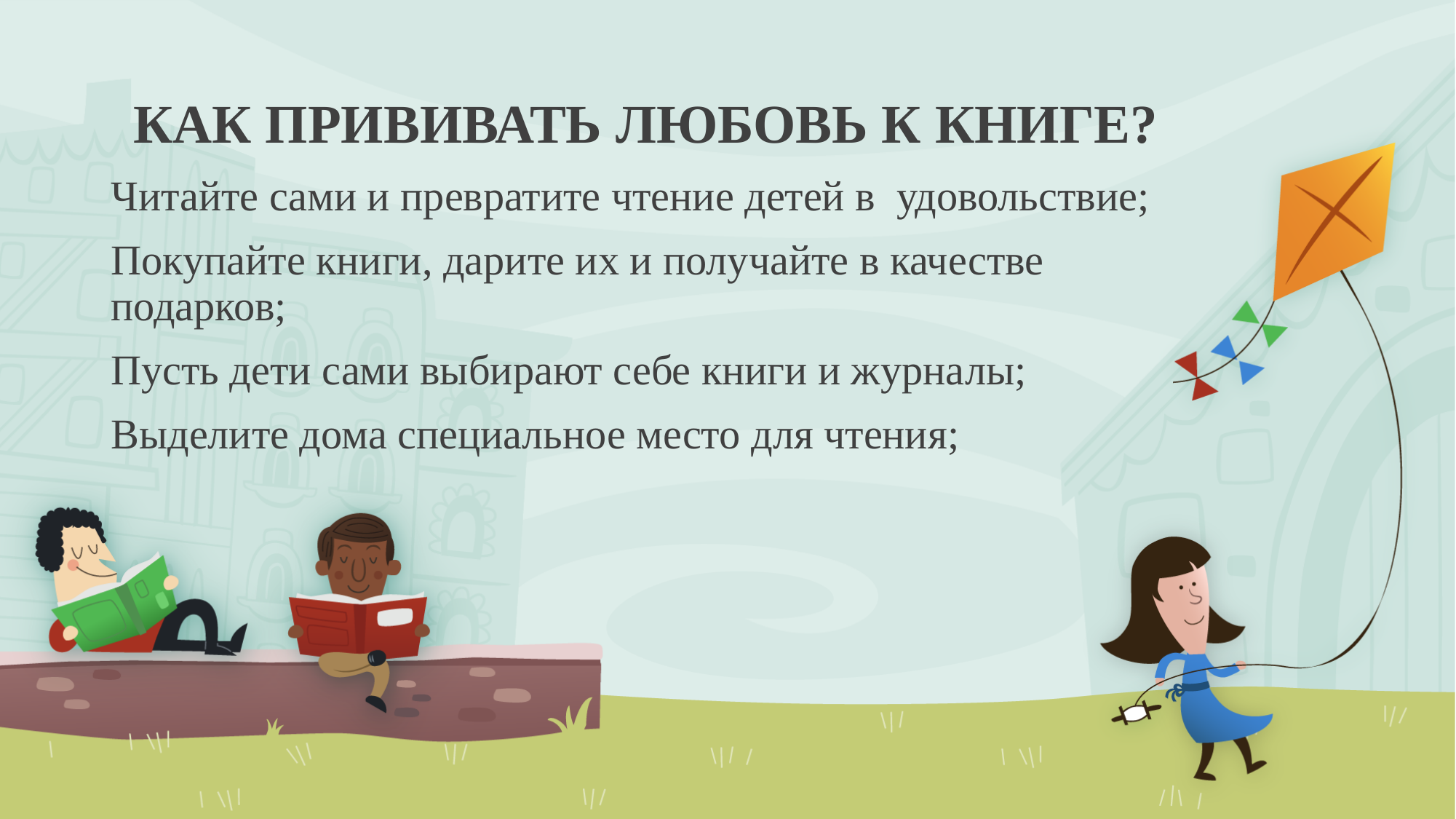

# КАК ПРИВИВАТЬ ЛЮБОВЬ К КНИГЕ?
Читайте сами и превратите чтение детей в  удовольствие;
Покупайте книги, дарите их и получайте в качестве подарков;
Пусть дети сами выбирают себе книги и журналы;
Выделите дома специальное место для чтения;